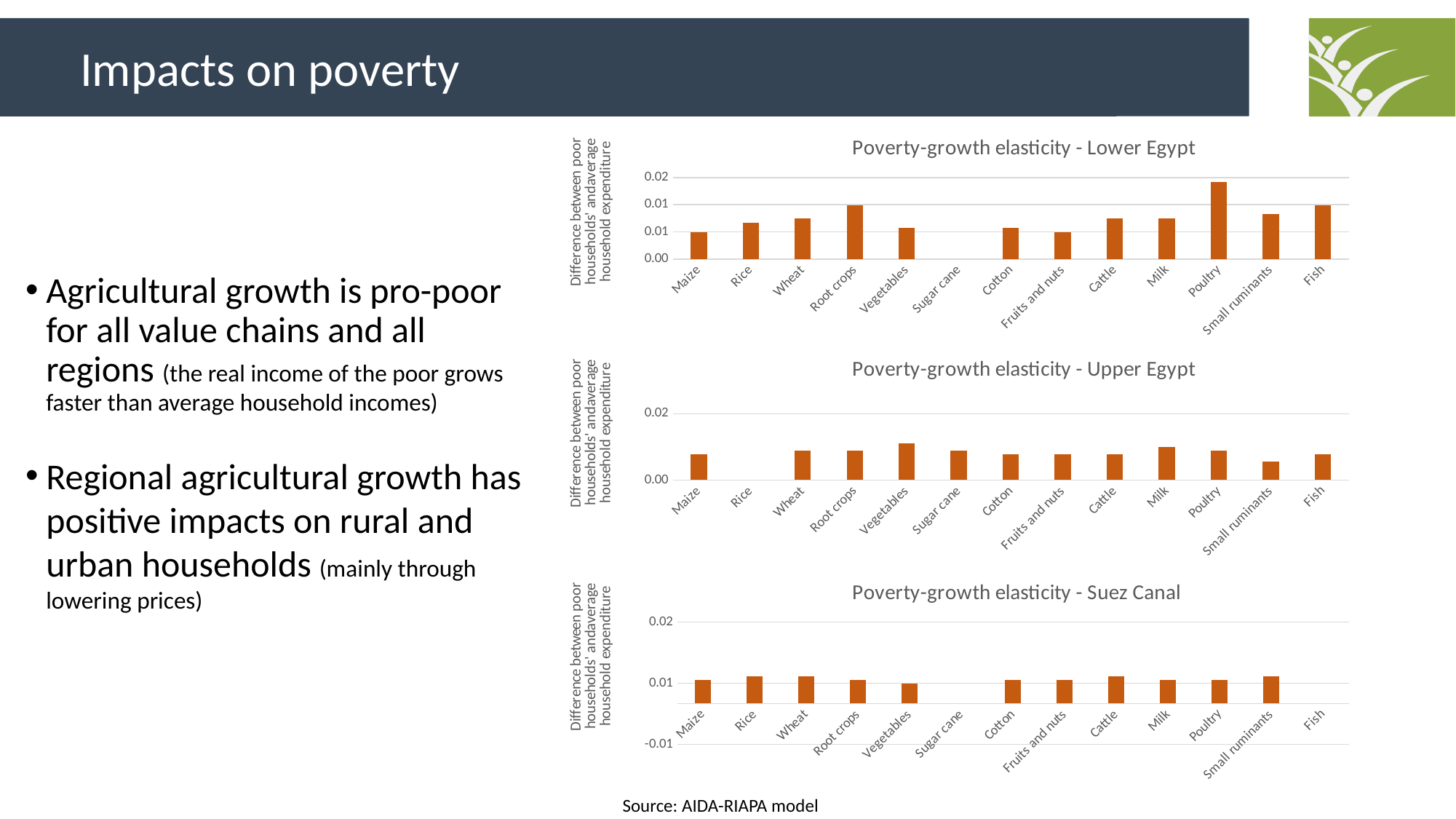

Impacts on poverty

### Chart: Poverty-growth elasticity - Lower Egypt

| Category | Lower Egypt |
|---|---|
| Maize | 0.004975124378109541 |
| Rice | 0.006628003314001596 |
| Wheat | 0.007450331125827825 |
| Root crops | 0.009876543209876631 |
| Vegetables | 0.005804311774461057 |
| Sugar cane | None |
| Cotton | 0.00577081615828523 |
| Fruits and nuts | 0.004971002485501197 |
| Cattle | 0.007462686567164312 |
| Milk | 0.007456503728251684 |
| Poultry | 0.014119601328903775 |
| Small ruminants | 0.008291873963515828 |
| Fish | 0.009860312243221037 |
Agricultural growth is pro-poor for all value chains and all regions (the real income of the poor grows faster than average household incomes)

Regional agricultural growth has positive impacts on rural and urban households (mainly through lowering prices)

### Chart: Poverty-growth elasticity - Upper Egypt

| Category | Upper Egypt |
|---|---|
| Maize | 0.005813953488372103 |
| Rice | None |
| Wheat | 0.0066225165562914245 |
| Root crops | 0.0066334991708125735 |
| Vegetables | 0.008264462809917328 |
| Sugar cane | 0.006584362139917754 |
| Cotton | 0.005804311774461057 |
| Fruits and nuts | 0.005789909015715411 |
| Cattle | 0.005789909015715411 |
| Milk | 0.007456503728251684 |
| Poultry | 0.0066225165562914245 |
| Small ruminants | 0.004118616144975329 |
| Fish | 0.005794701986755024 |

### Chart: Poverty-growth elasticity - Suez Canal

| Category | Suez Canal |
|---|---|
| Maize | 0.005785123966942196 |
| Rice | 0.0066225165562914245 |
| Wheat | 0.006628003314001596 |
| Root crops | 0.005813953488372103 |
| Vegetables | 0.00496277915632759 |
| Sugar cane | None |
| Cotton | 0.005794701986755024 |
| Fruits and nuts | 0.005794701986755024 |
| Cattle | 0.0066225165562914245 |
| Milk | 0.005794701986755024 |
| Poultry | 0.005813953488372103 |
| Small ruminants | 0.0066225165562914245 |
| Fish | None |
Source: AIDA-RIAPA model